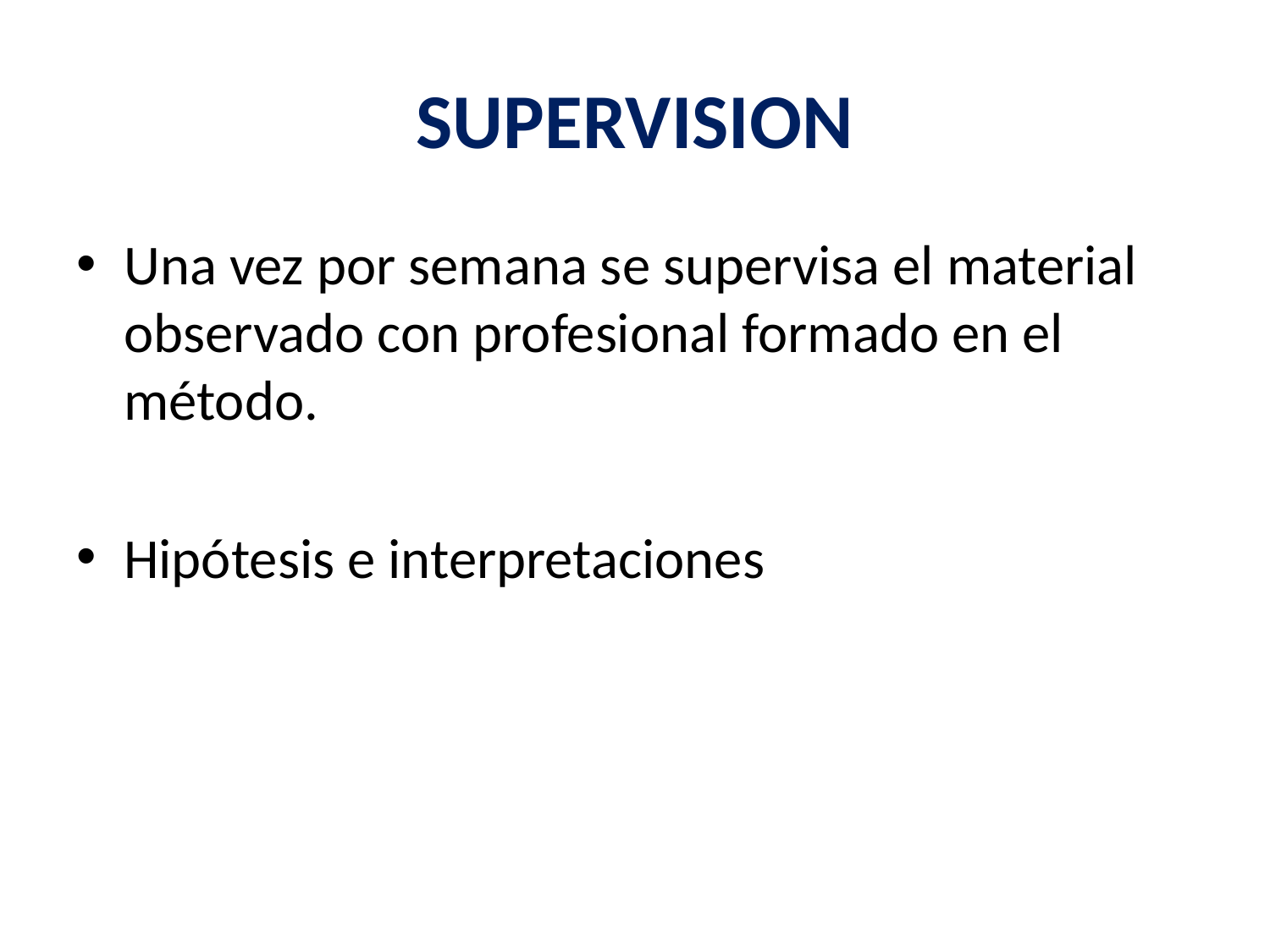

# SUPERVISION
Una vez por semana se supervisa el material observado con profesional formado en el método.

Hipótesis e interpretaciones